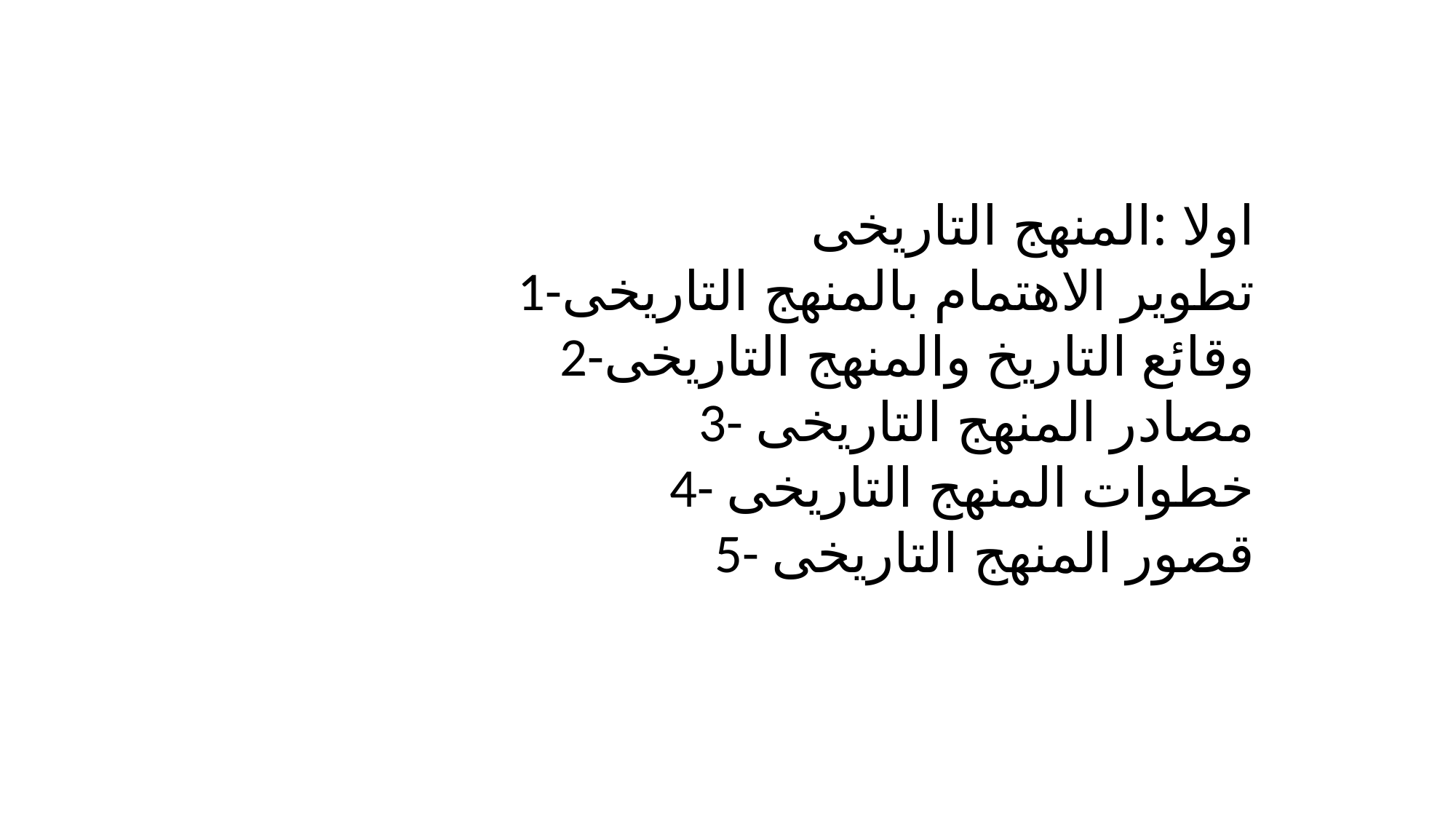

اولا :المنهج التاريخى
1-تطوير الاهتمام بالمنهج التاريخى
2-وقائع التاريخ والمنهج التاريخى
3- مصادر المنهج التاريخى
4- خطوات المنهج التاريخى
5- قصور المنهج التاريخى